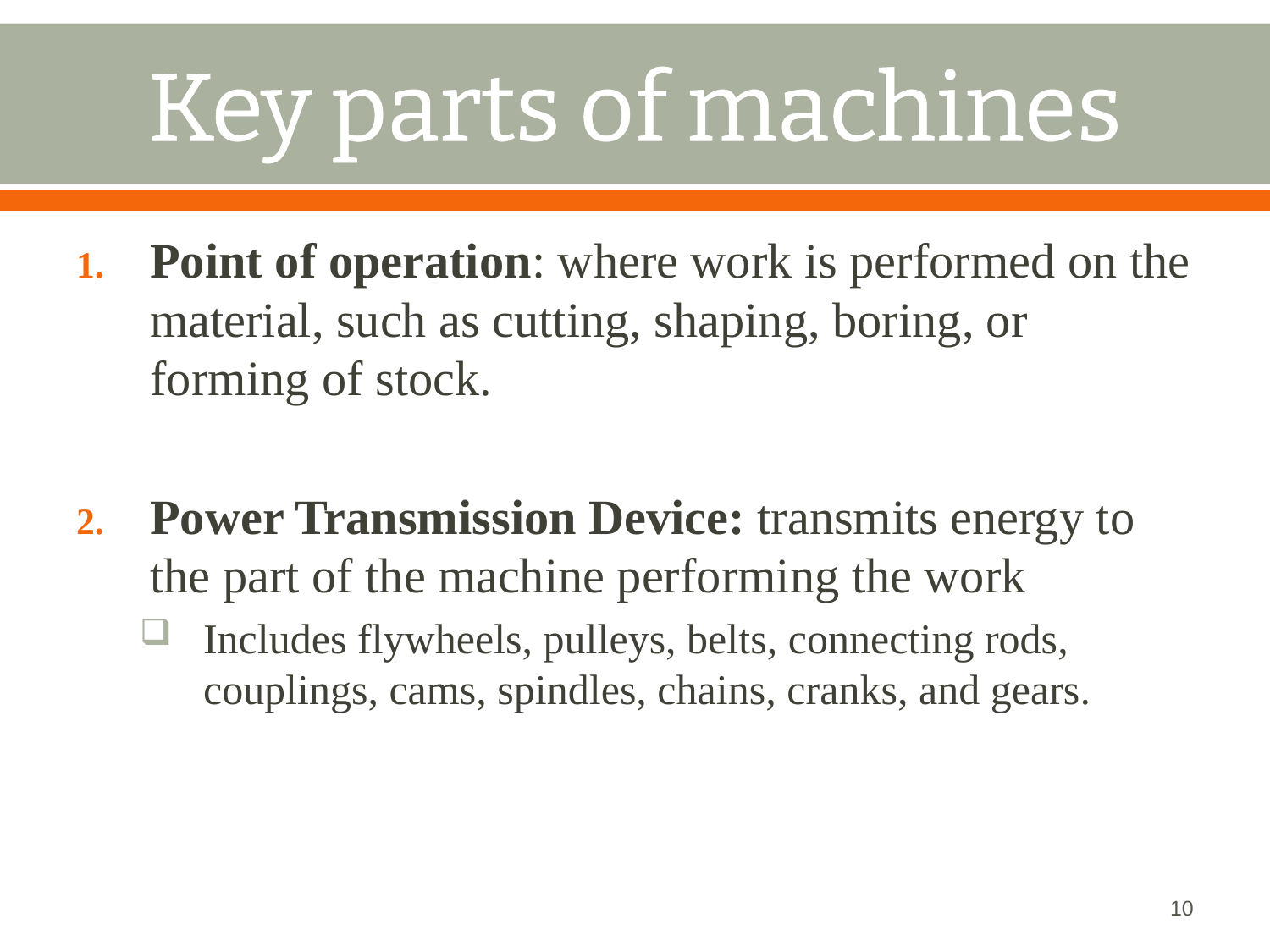

# Key parts of machines
Point of operation: where work is performed on the material, such as cutting, shaping, boring, or forming of stock.

Power Transmission Device: transmits energy to the part of the machine performing the work
Includes flywheels, pulleys, belts, connecting rods, couplings, cams, spindles, chains, cranks, and gears.
10